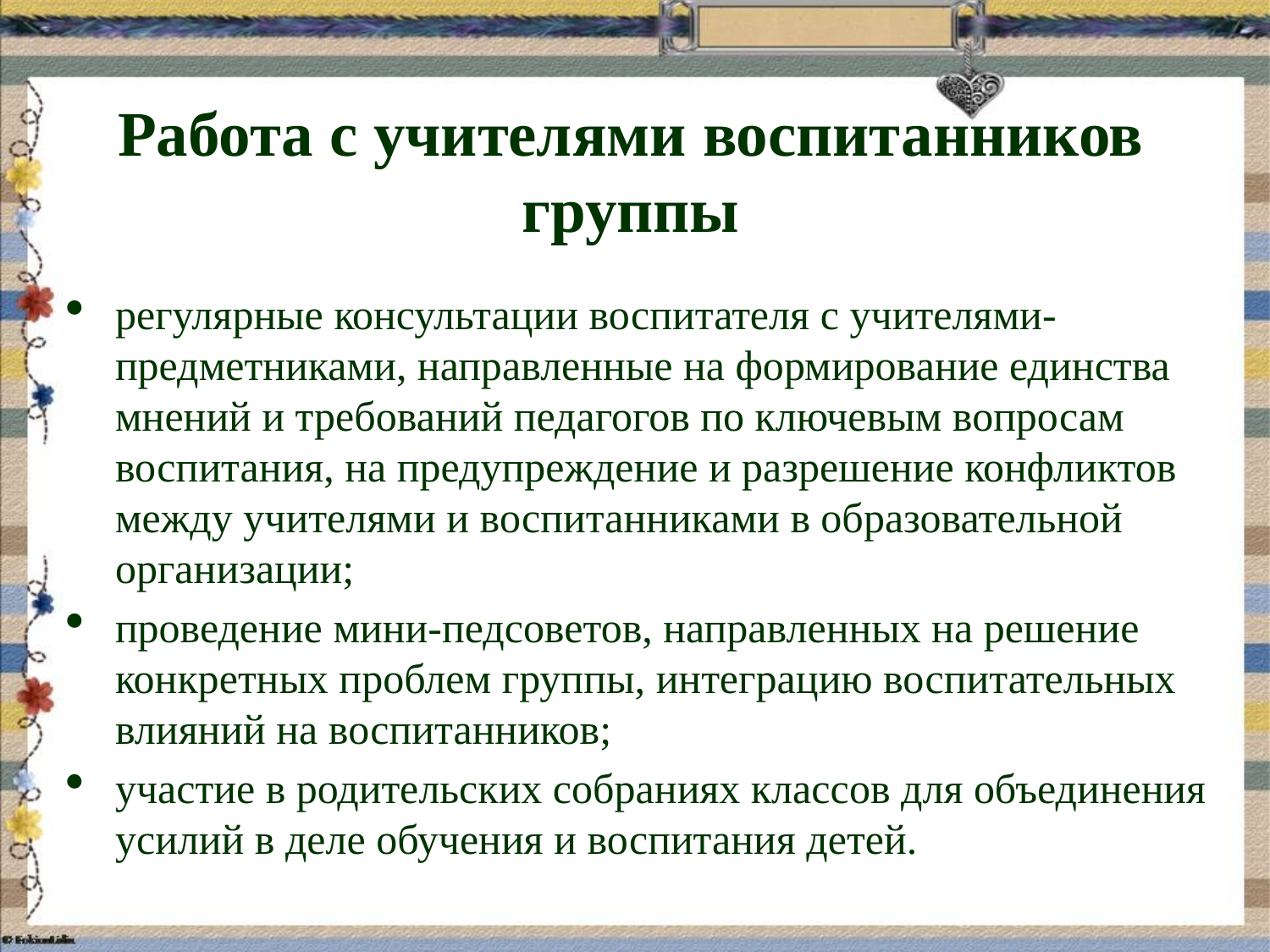

# Работа с учителями воспитанников группы

регулярные консультации воспитателя с учителями-предметниками, направленные на формирование единства мнений и требований педагогов по ключевым вопросам воспитания, на предупреждение и разрешение конфликтов между учителями и воспитанниками в образовательной организации;
проведение мини-педсоветов, направленных на решение конкретных проблем группы, интеграцию воспитательных влияний на воспитанников;
участие в родительских собраниях классов для объединения усилий в деле обучения и воспитания детей.